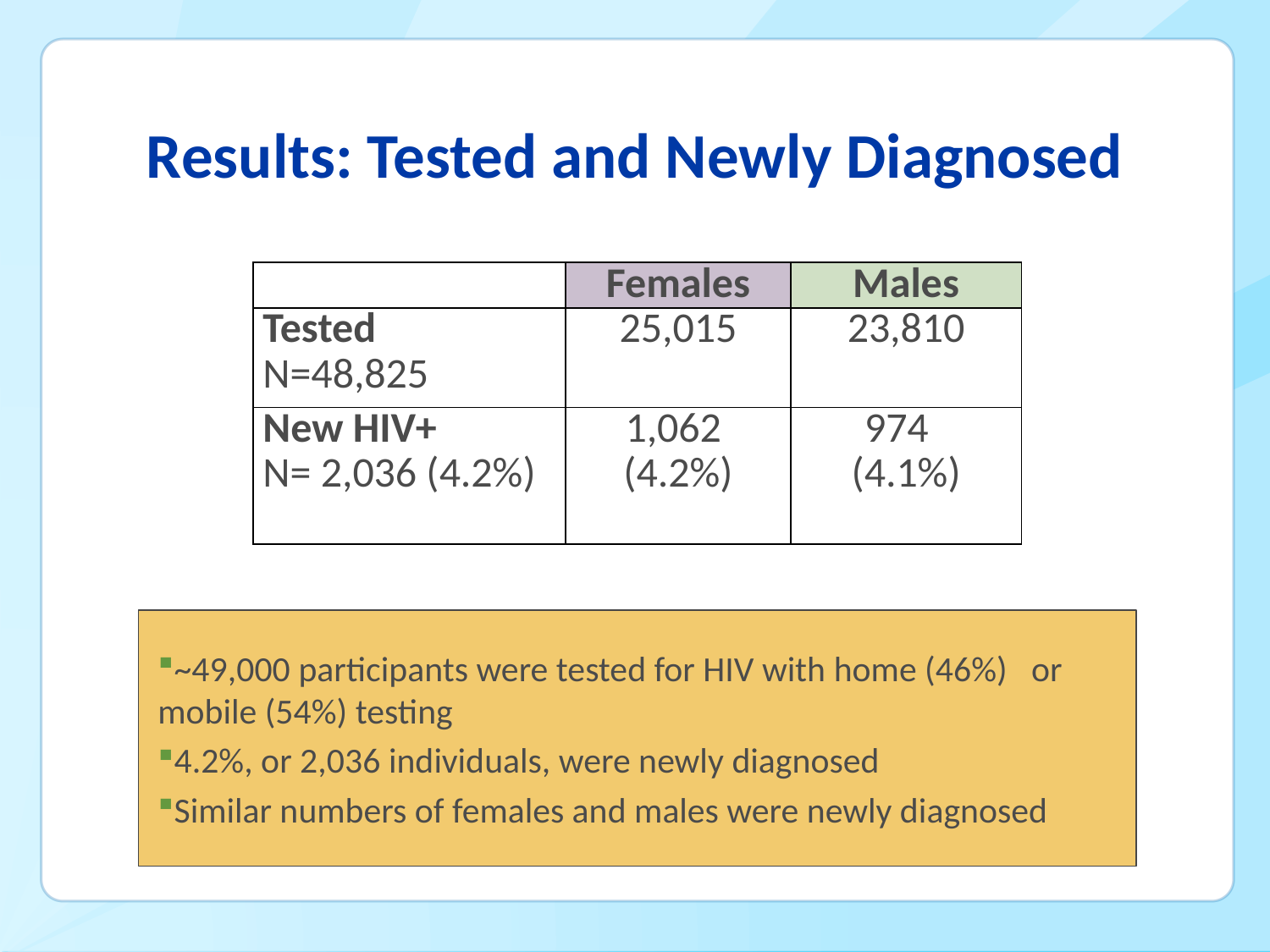

# Results: Tested and Newly Diagnosed
|  | Females | Males |
| --- | --- | --- |
| Tested N=48,825 | 25,015 | 23,810 |
| New HIV+ N= 2,036 (4.2%) | 1,062 (4.2%) | 974 (4.1%) |
~49,000 participants were tested for HIV with home (46%)   or mobile (54%) testing
4.2%, or 2,036 individuals, were newly diagnosed
Similar numbers of females and males were newly diagnosed